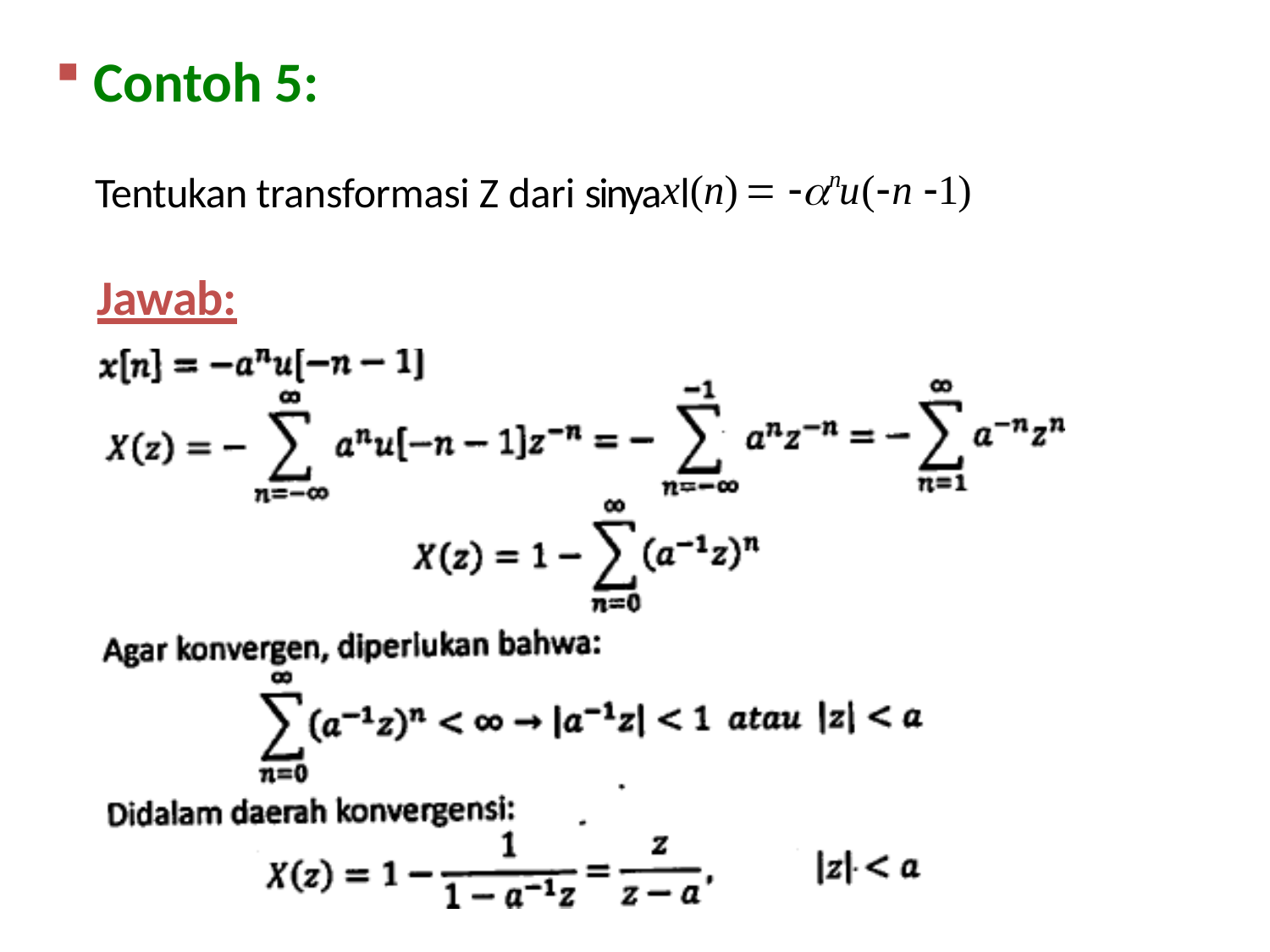

Contoh 5:
Tentukan transformasi Z dari sinyaxl(n) = −αn u(−n −1)
Jawab: